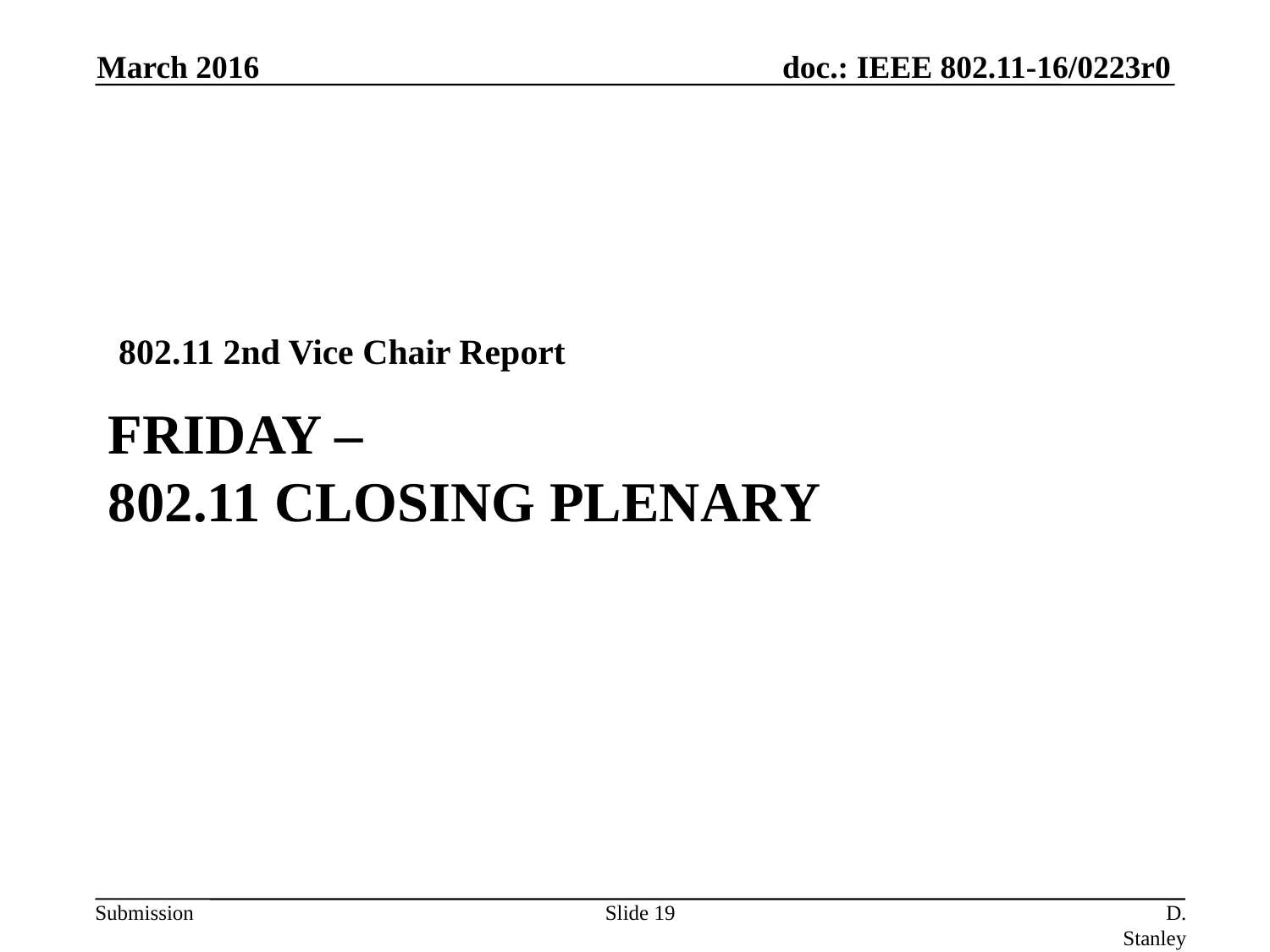

March 2016
802.11 2nd Vice Chair Report
# Friday – 802.11 Closing Plenary
Slide 19
D. Stanley HPE